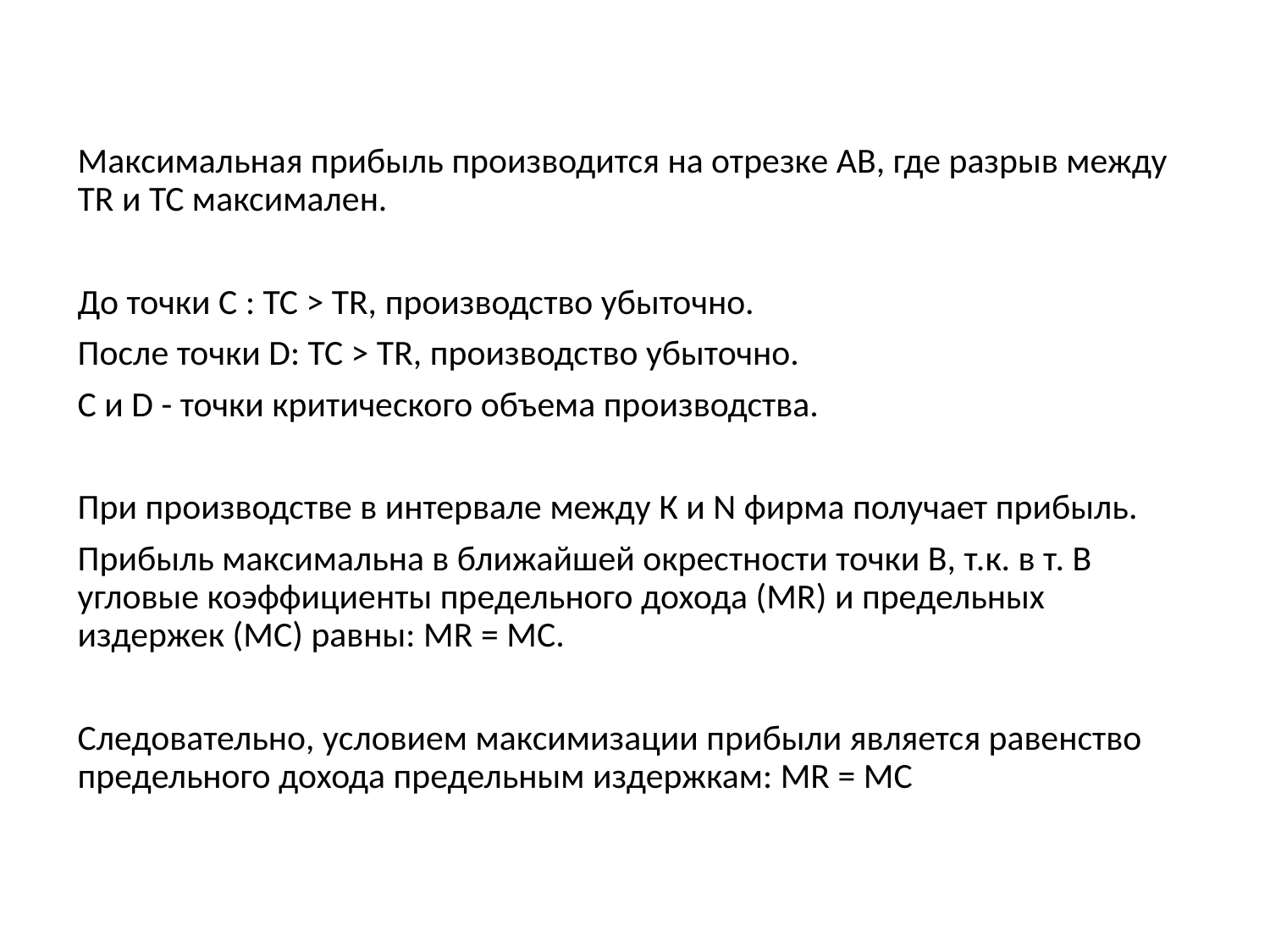

Максимальная прибыль производится на отрезке АВ, где разрыв между TR и ТС максимален.

До точки C : ТС > TR, производство убыточно.
После точки D: ТС > TR, производство убыточно.
С и D - точки критического объема производства.

При производстве в интервале между К и N фирма получает прибыль.
Прибыль максимальна в ближайшей окрестности точки В, т.к. в т. В угловые коэффициенты предельного дохода (MR) и предельных издержек (МС) равны: MR = МС.

Следовательно, условием максимизации прибыли является равенство предельного дохода предельным издержкам: MR = MC